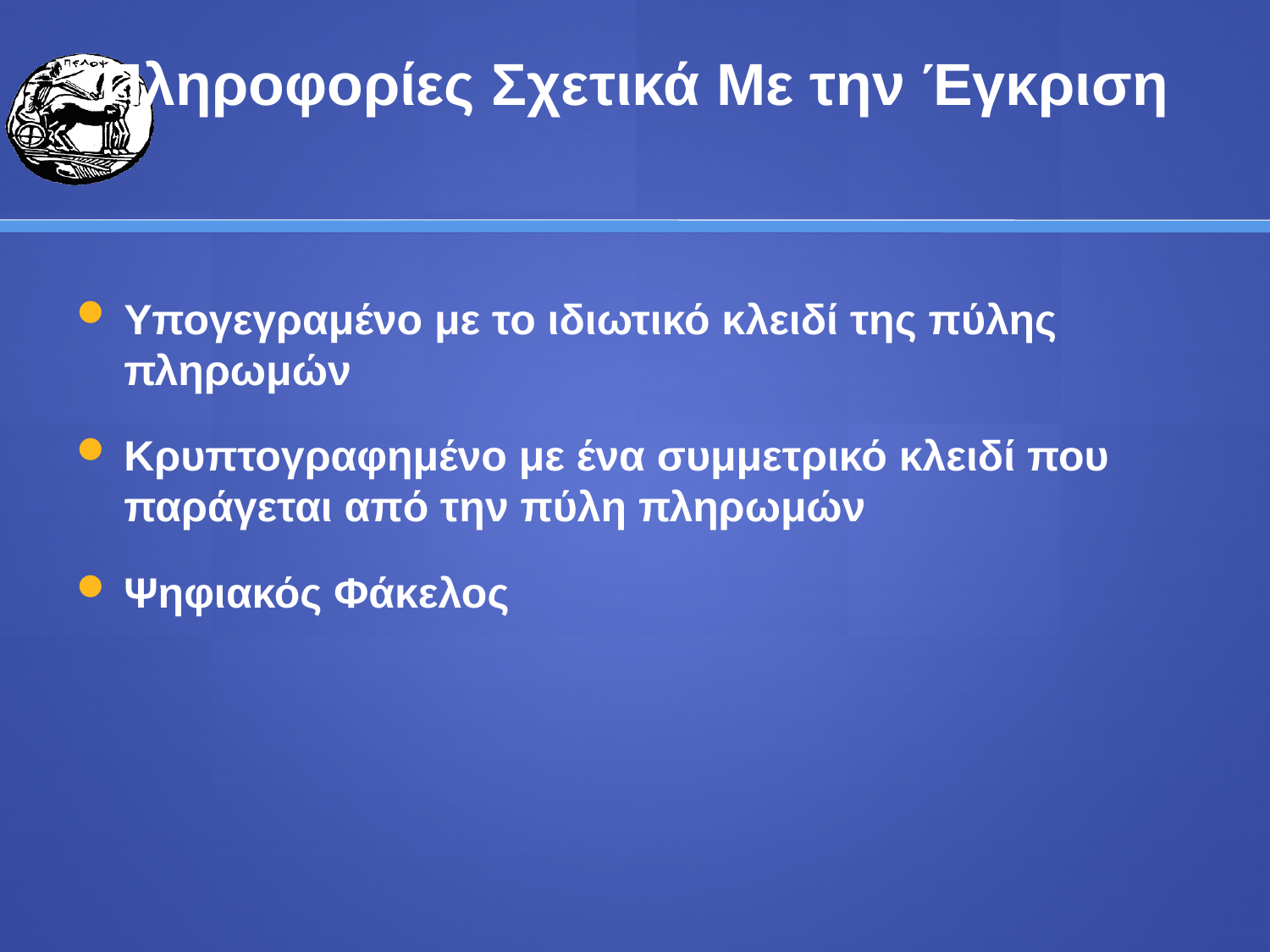

# Πληροφορίες Σχετικά Με την Έγκριση
Υπογεγραμένο με το ιδιωτικό κλειδί της πύλης πληρωμών
Κρυπτογραφημένο με ένα συμμετρικό κλειδί που παράγεται από την πύλη πληρωμών
Ψηφιακός Φάκελος